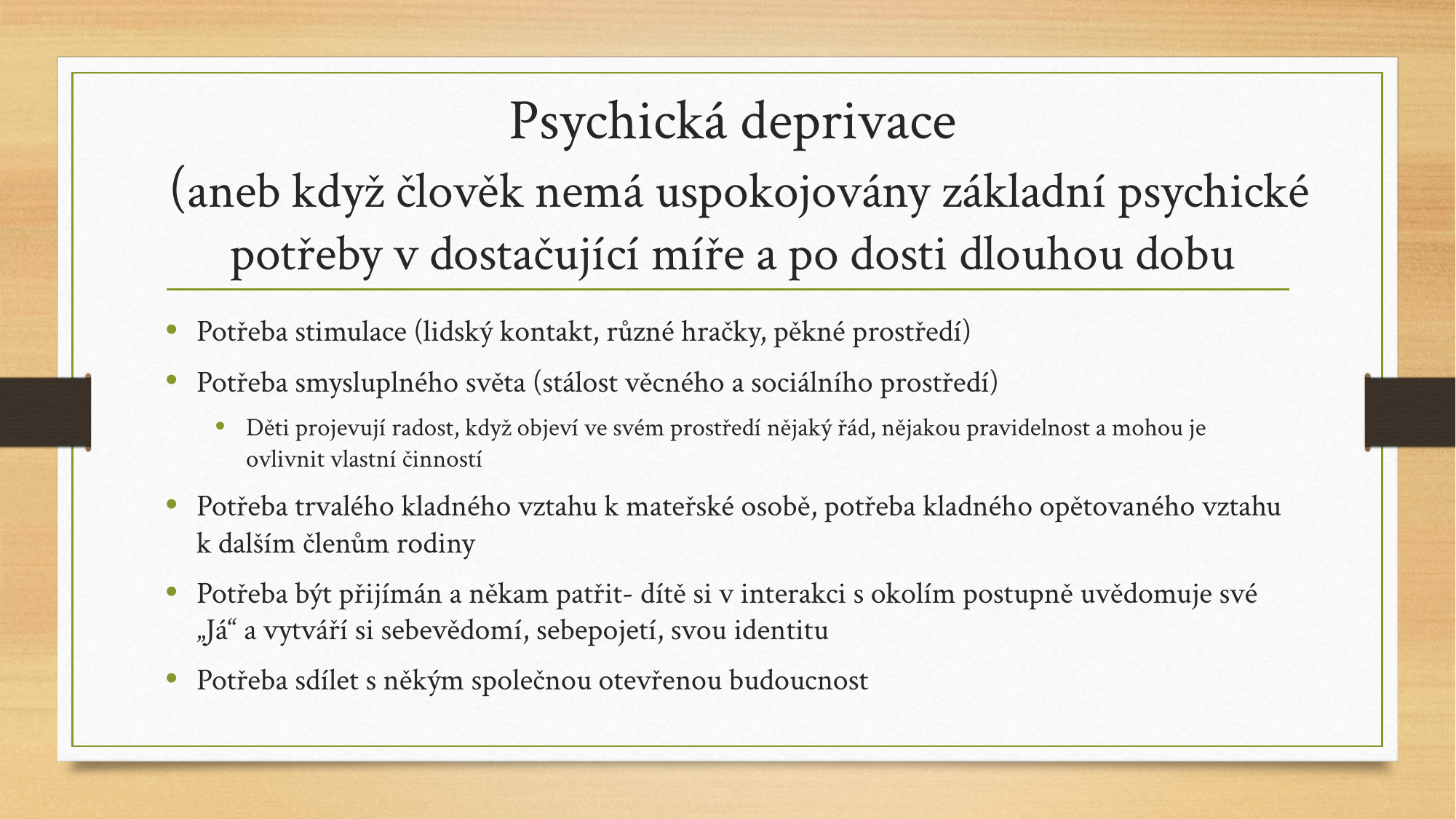

# Psychická deprivace (aneb když člověk nemá uspokojovány základní psychické potřeby v dostačující míře a po dosti dlouhou dobu
Potřeba stimulace (lidský kontakt, různé hračky, pěkné prostředí)
Potřeba smysluplného světa (stálost věcného a sociálního prostředí)
Děti projevují radost, když objeví ve svém prostředí nějaký řád, nějakou pravidelnost a mohou je ovlivnit vlastní činností
Potřeba trvalého kladného vztahu k mateřské osobě, potřeba kladného opětovaného vztahu k dalším členům rodiny
Potřeba být přijímán a někam patřit- dítě si v interakci s okolím postupně uvědomuje své „Já“ a vytváří si sebevědomí, sebepojetí, svou identitu
Potřeba sdílet s někým společnou otevřenou budoucnost